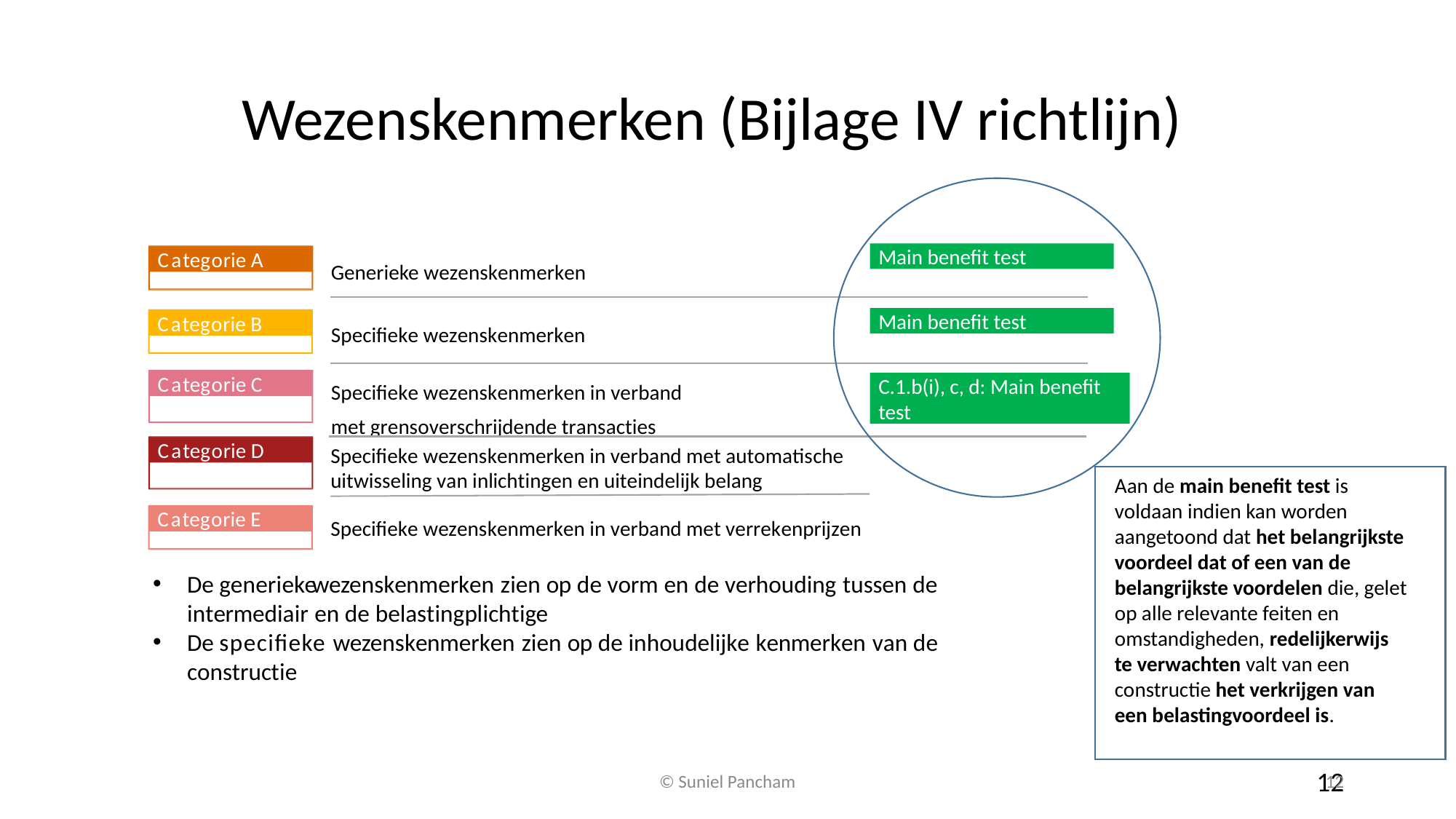

# Wezenskenmerken (Bijlage IV richtlijn)

Main benefit test

Categorie A
Generieke wezenskenmerken

Main benefit test

Categorie B
Specifieke wezenskenmerken

Specifieke wezenskenmerken in verband met grensoverschrijdende transacties

Categorie C
C.1.b(i), c, d: Main benefit test

Categorie D
Specifieke wezenskenmerken in verband met automatische uitwisseling van inlichtingen en uiteindelijk belang

Aan de main benefit test is voldaan indien kan worden aangetoond dat het belangrijkste voordeel dat of een van de belangrijkste voordelen die, gelet op alle relevante feiten en omstandigheden, redelijkerwijs te verwachten valt van een constructie het verkrijgen van een belastingvoordeel is.

Categorie E
Specifieke wezenskenmerken in verband met verrekenprijzen
De generieke       wezenskenmerken zien op de vorm en de verhouding tussen de intermediair en de belastingplichtige
De specifieke wezenskenmerken zien op de inhoudelijke kenmerken van de constructie

© Suniel Pancham
12
12